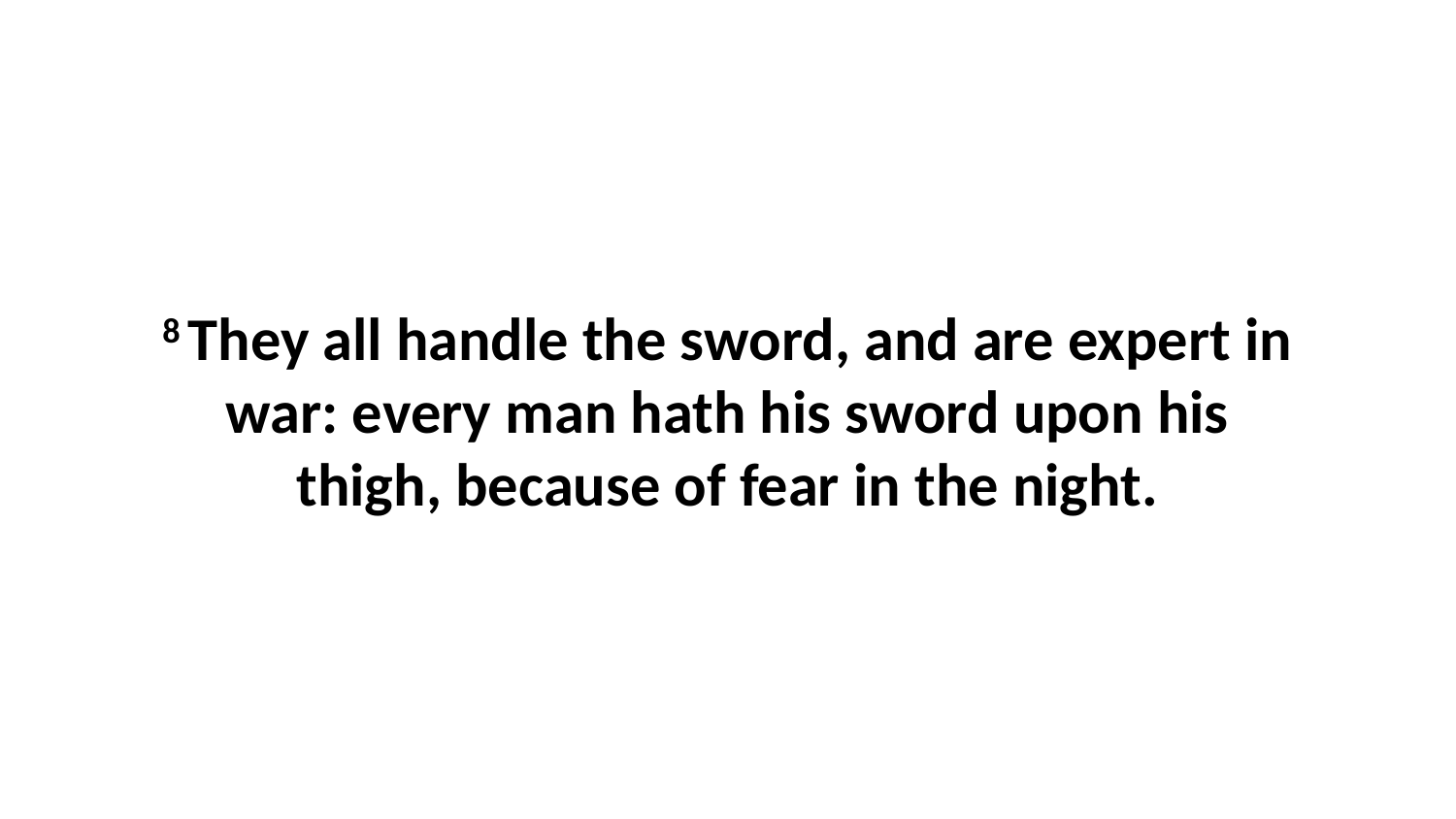

8 They all handle the sword, and are expert in war: every man hath his sword upon his thigh, because of fear in the night.